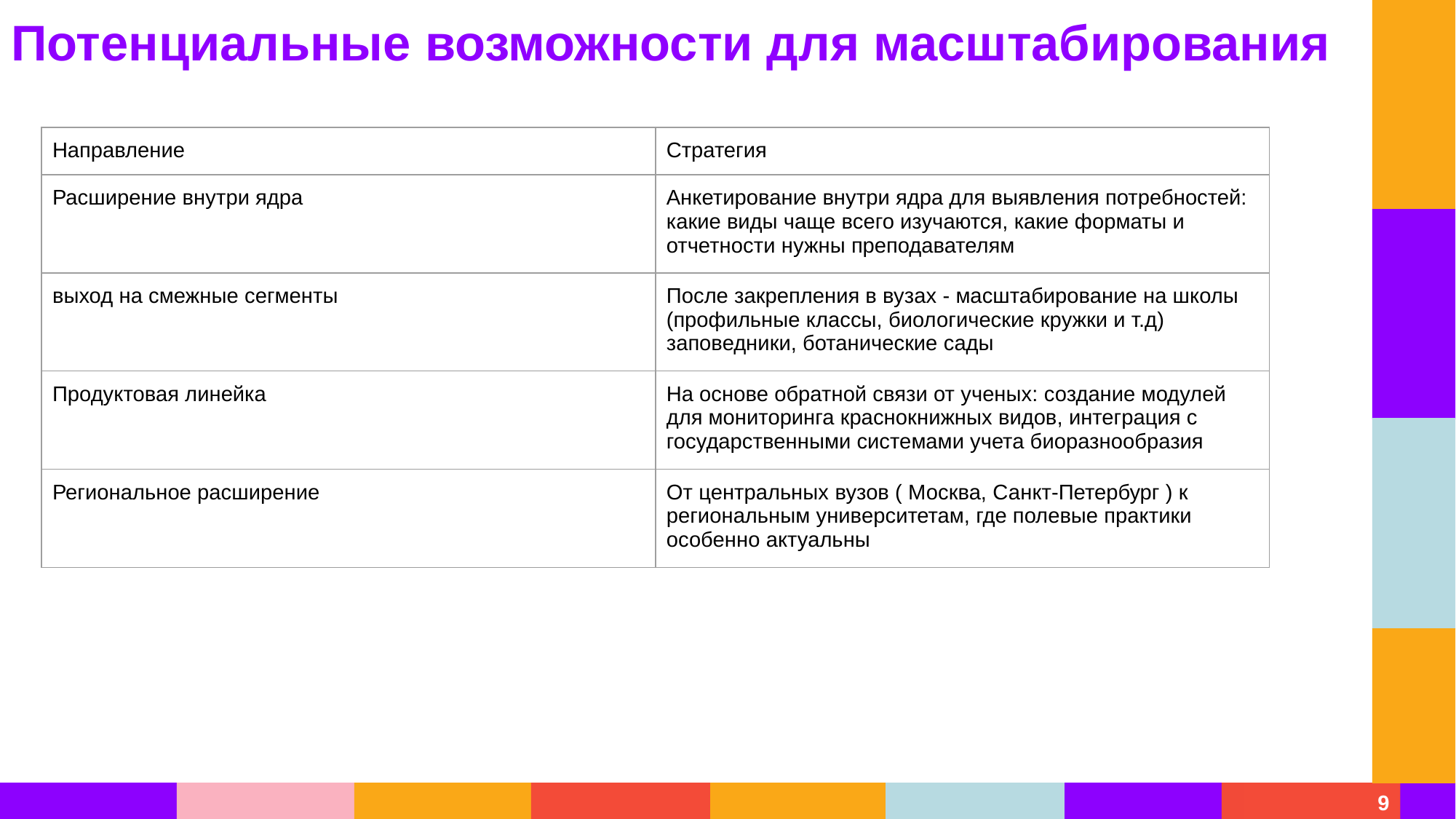

Потенциальные возможности для масштабирования
| Направление | Стратегия |
| --- | --- |
| Расширение внутри ядра | Анкетирование внутри ядра для выявления потребностей: какие виды чаще всего изучаются, какие форматы и отчетности нужны преподавателям |
| выход на смежные сегменты | После закрепления в вузах - масштабирование на школы (профильные классы, биологические кружки и т.д) заповедники, ботанические сады |
| Продуктовая линейка | На основе обратной связи от ученых: создание модулей для мониторинга краснокнижных видов, интеграция с государственными системами учета биоразнообразия |
| Региональное расширение | От центральных вузов ( Москва, Санкт-Петербург ) к региональным университетам, где полевые практики особенно актуальны |